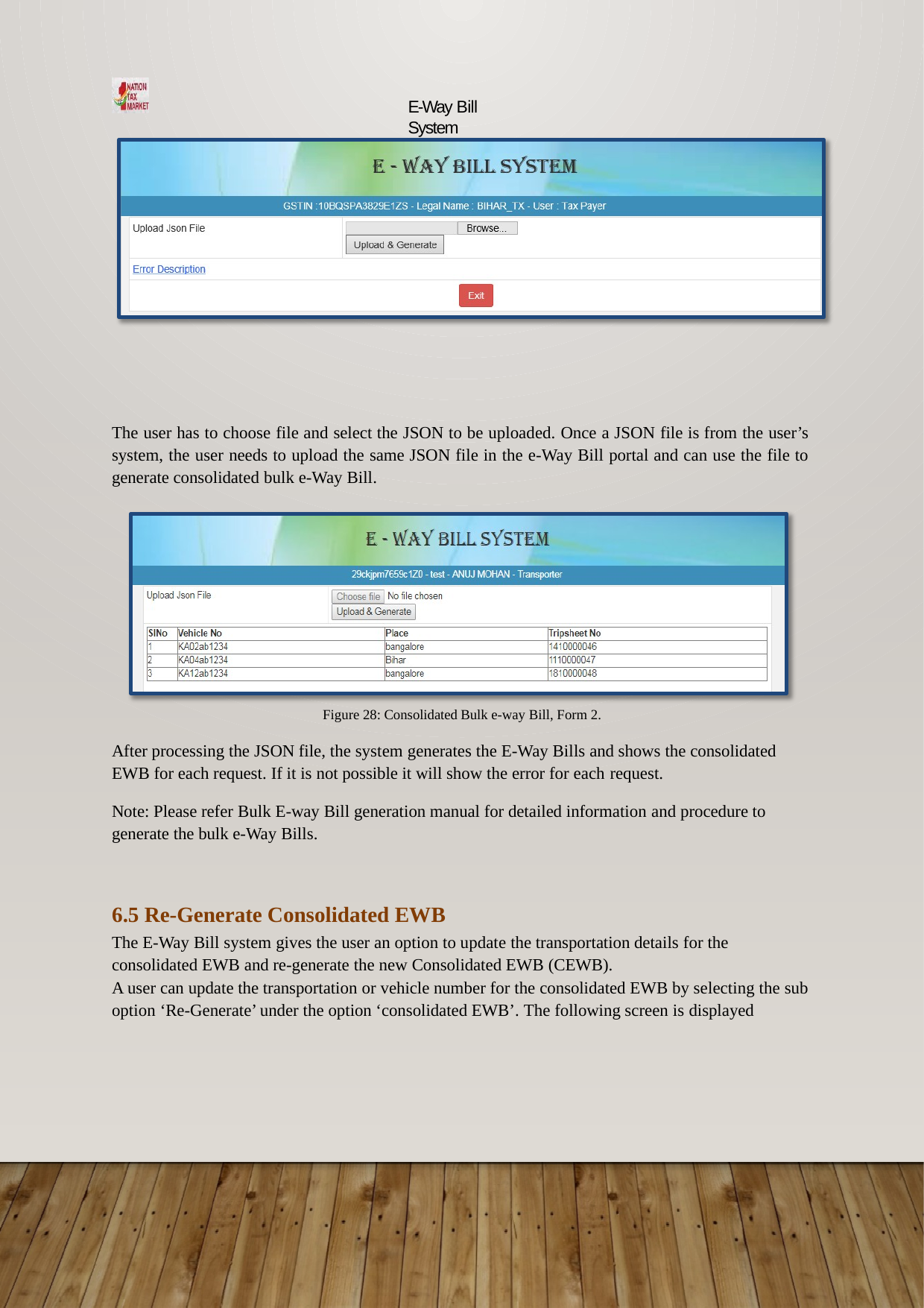

E-Way Bill System

The user has to choose file and select the JSON to be uploaded. Once a JSON file is from the user’s  system, the user needs to upload the same JSON file in the e-Way Bill portal and can use the file to  generate consolidated bulk e-Way Bill.

Figure 28: Consolidated Bulk e-way Bill, Form 2.

After processing the JSON file, the system generates the E-Way Bills and shows the consolidated  EWB for each request. If it is not possible it will show the error for each request.
Note: Please refer Bulk E-way Bill generation manual for detailed information and procedure to  generate the bulk e-Way Bills.

6.5 Re-Generate Consolidated EWB
The E-Way Bill system gives the user an option to update the transportation details for the  consolidated EWB and re-generate the new Consolidated EWB (CEWB).
A user can update the transportation or vehicle number for the consolidated EWB by selecting the sub  option ‘Re-Generate’ under the option ‘consolidated EWB’. The following screen is displayed